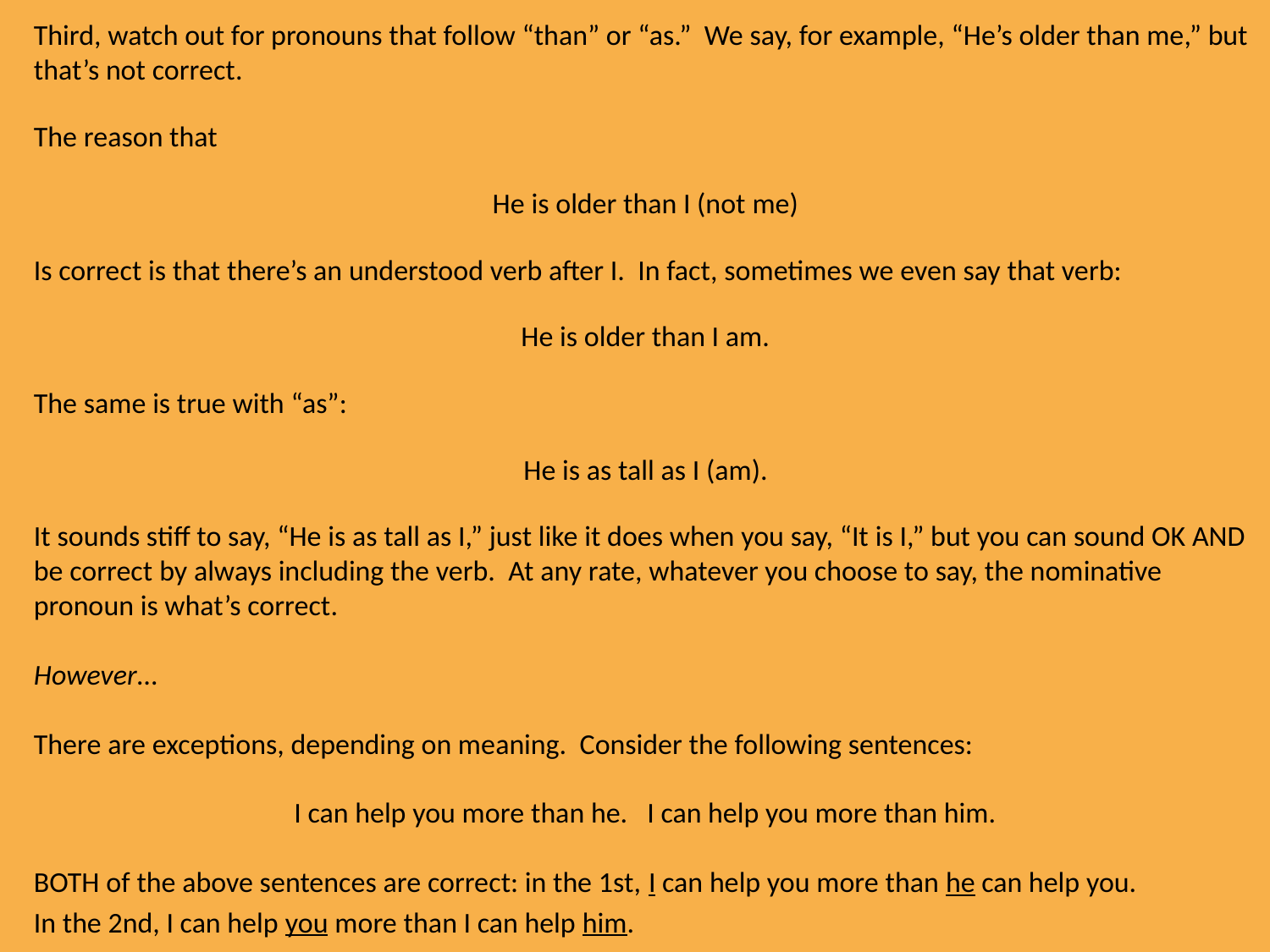

Third, watch out for pronouns that follow “than” or “as.”  We say, for example, “He’s older than me,” but that’s not correct.

The reason that

He is older than I (not me)

Is correct is that there’s an understood verb after I.  In fact, sometimes we even say that verb:

He is older than I am.

The same is true with “as”:

He is as tall as I (am).

It sounds stiff to say, “He is as tall as I,” just like it does when you say, “It is I,” but you can sound OK AND be correct by always including the verb.  At any rate, whatever you choose to say, the nominative pronoun is what’s correct.

However…

There are exceptions, depending on meaning.  Consider the following sentences:

I can help you more than he.   I can help you more than him.

BOTH of the above sentences are correct: in the 1st, I can help you more than he can help you.
In the 2nd, I can help you more than I can help him.
#